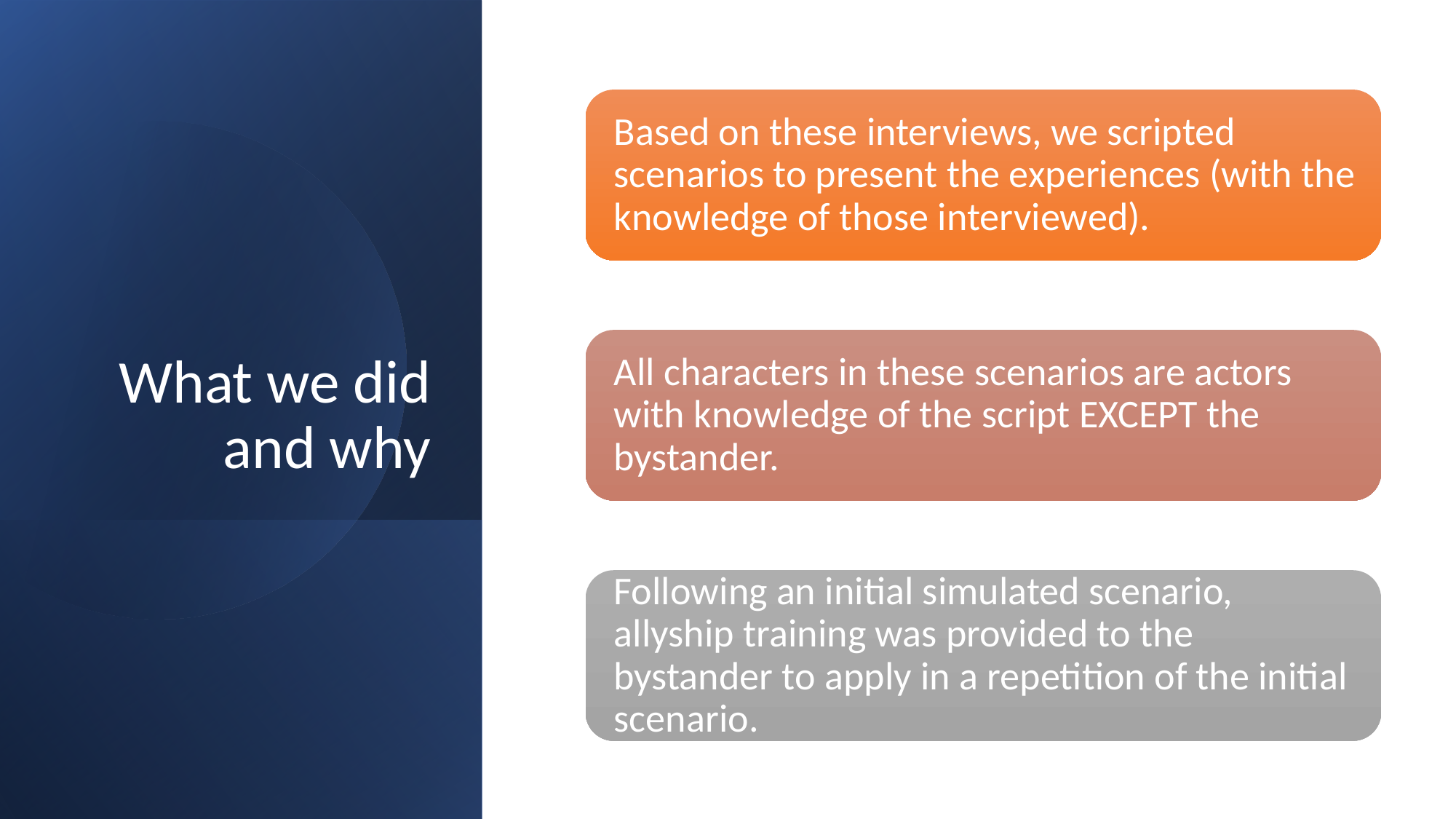

Based on these interviews, we scripted scenarios to present the experiences (with the knowledge of those interviewed).
All characters in these scenarios are actors with knowledge of the script EXCEPT the bystander.
Following an initial simulated scenario, allyship training was provided to the bystander to apply in a repetition of the initial scenario.

# What we did and why